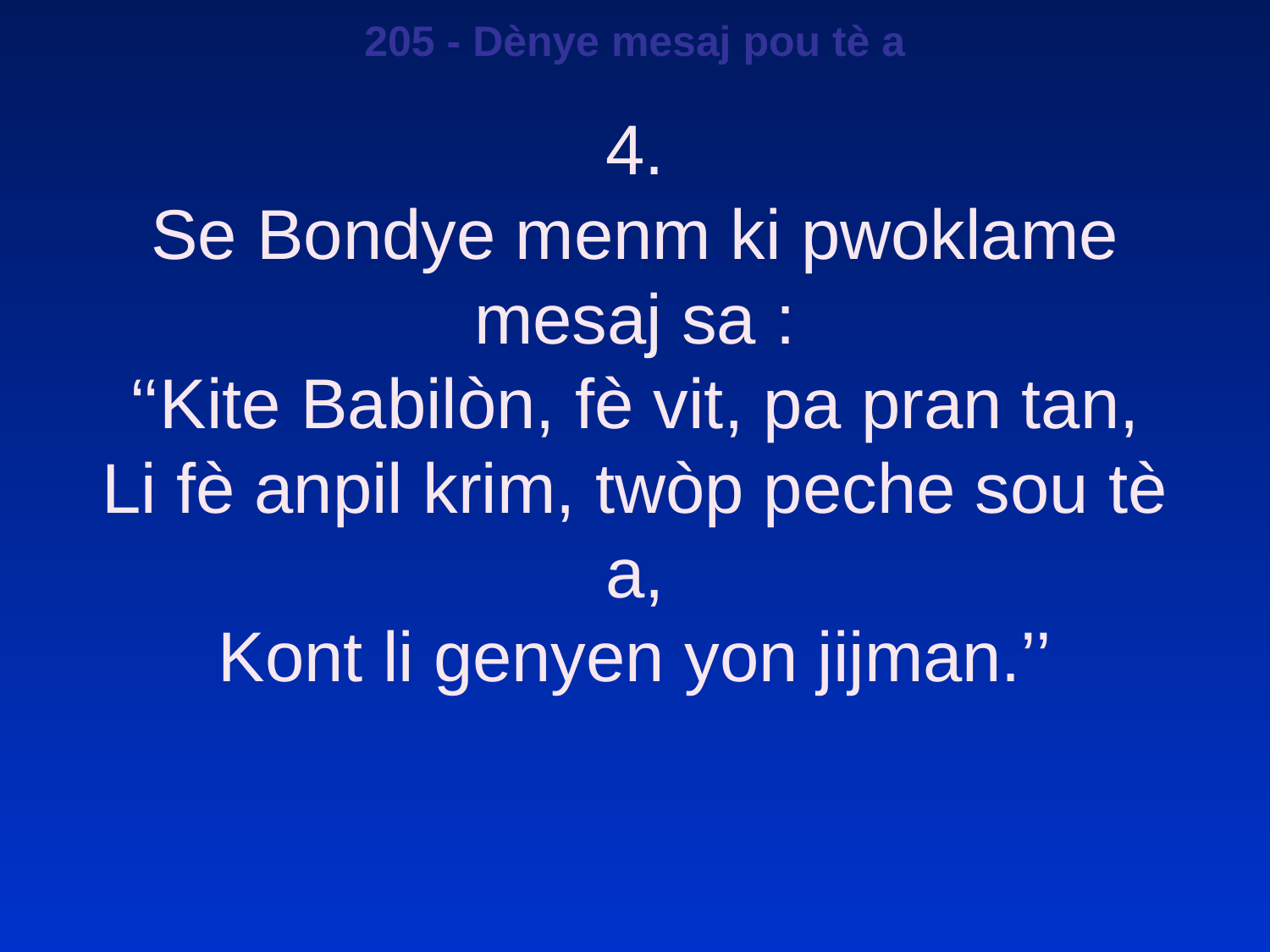

205 - Dènye mesaj pou tè a
4.
Se Bondye menm ki pwoklame mesaj sa :
‘‘Kite Babilòn, fè vit, pa pran tan,
Li fè anpil krim, twòp peche sou tè a,
Kont li genyen yon jijman.’’